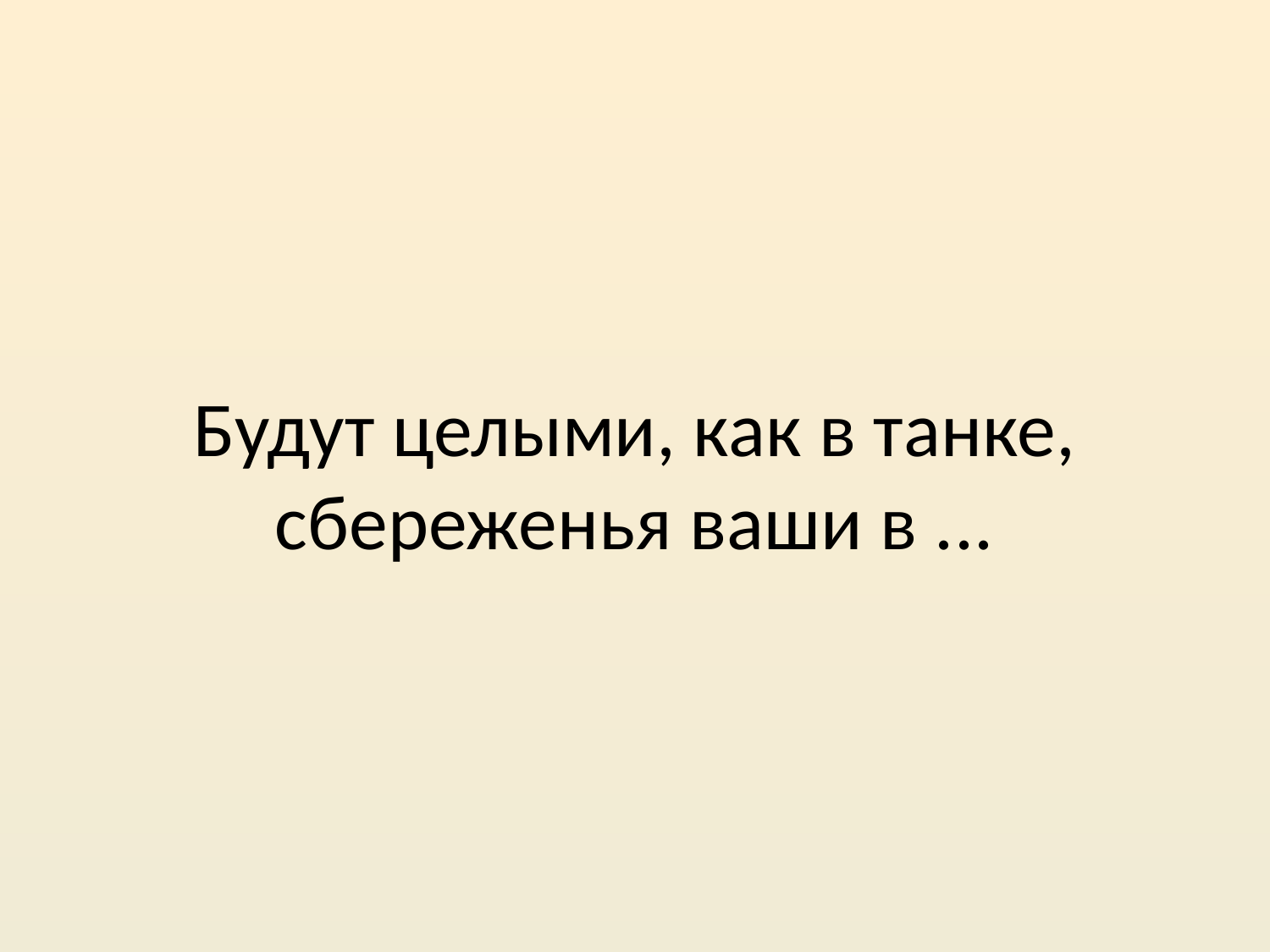

# Будут целыми, как в танке, сбереженья ваши в ...